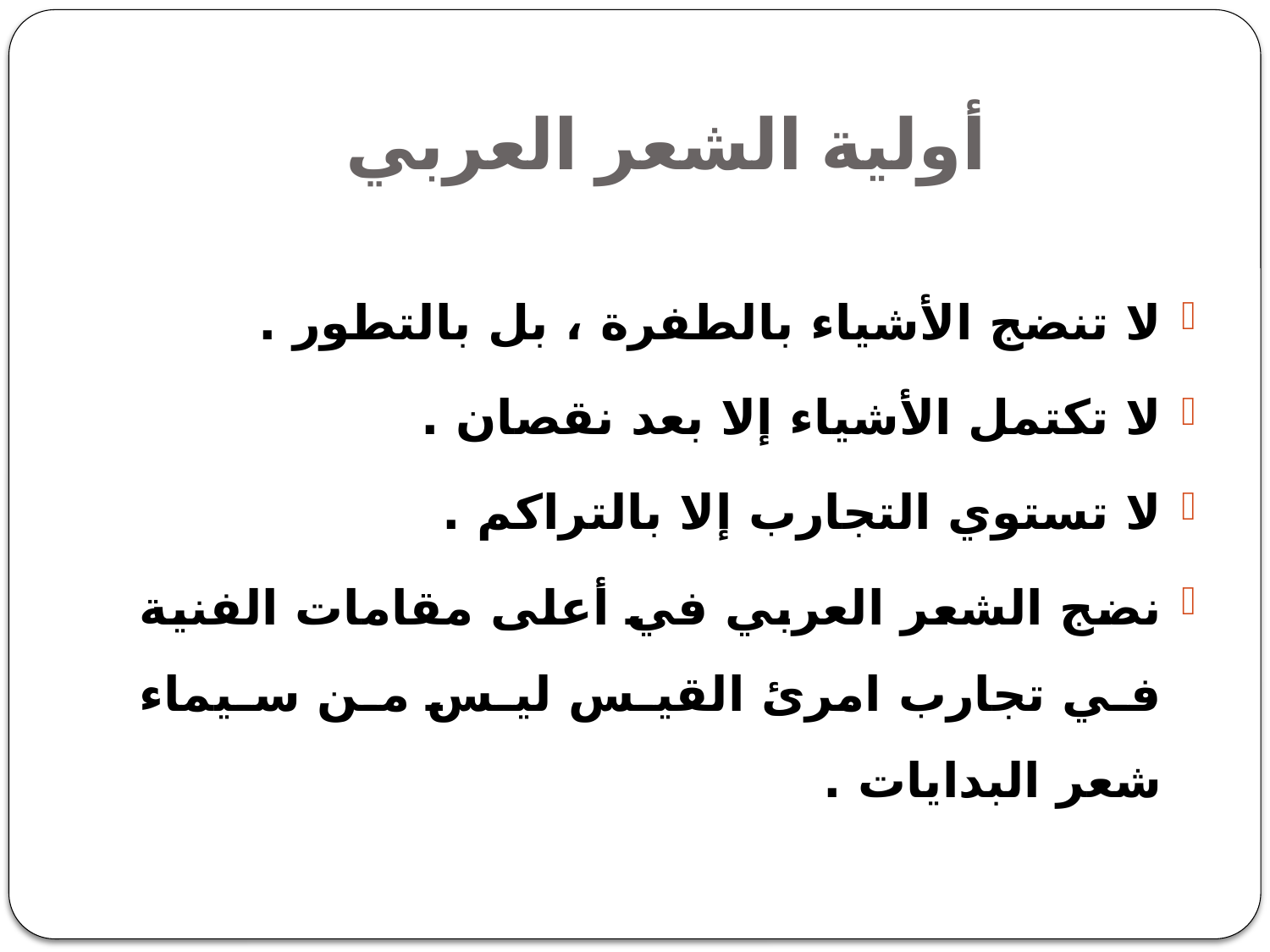

# أولية الشعر العربي

لا تنضج الأشياء بالطفرة ، بل بالتطور .
لا تكتمل الأشياء إلا بعد نقصان .
لا تستوي التجارب إلا بالتراكم .
نضج الشعر العربي في أعلى مقامات الفنية في تجارب امرئ القيس ليس من سيماء شعر البدايات .